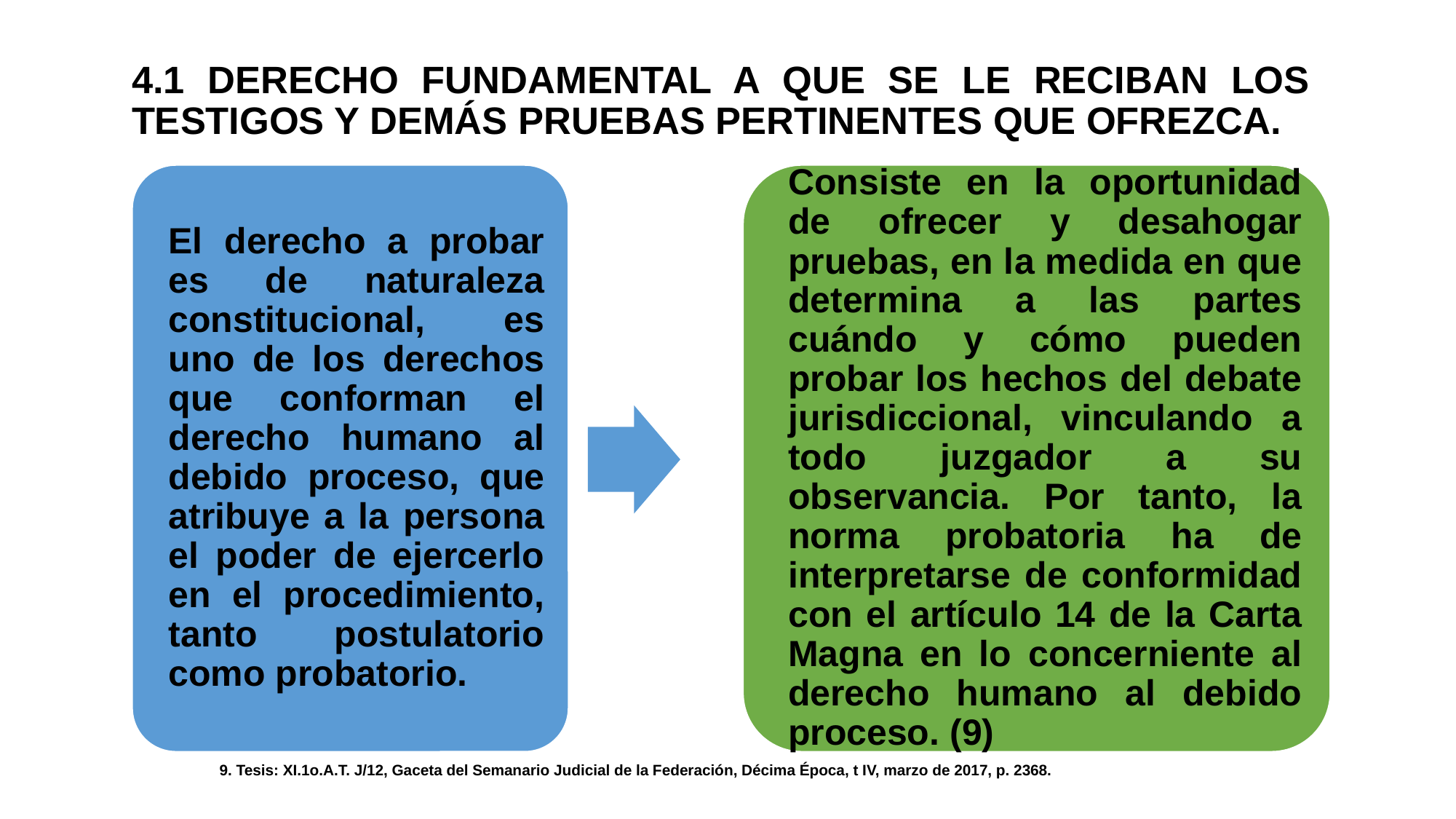

# 4.1 DERECHO FUNDAMENTAL A QUE SE LE RECIBAN LOS TESTIGOS Y DEMÁS PRUEBAS PERTINENTES QUE OFREZCA.
El derecho a probar es de naturaleza constitucional, es uno de los derechos que conforman el derecho humano al debido proceso, que atribuye a la persona el poder de ejercerlo en el procedimiento, tanto postulatorio como probatorio.

Consiste en la oportunidad de ofrecer y desahogar pruebas, en la medida en que determina a las partes cuándo y cómo pueden probar los hechos del debate jurisdiccional, vinculando a todo juzgador a su observancia. Por tanto, la norma probatoria ha de interpretarse de conformidad con el artículo 14 de la Carta Magna en lo concerniente al derecho humano al debido proceso. (9)
9. Tesis: XI.1o.A.T. J/12, Gaceta del Semanario Judicial de la Federación, Décima Época, t IV, marzo de 2017, p. 2368.